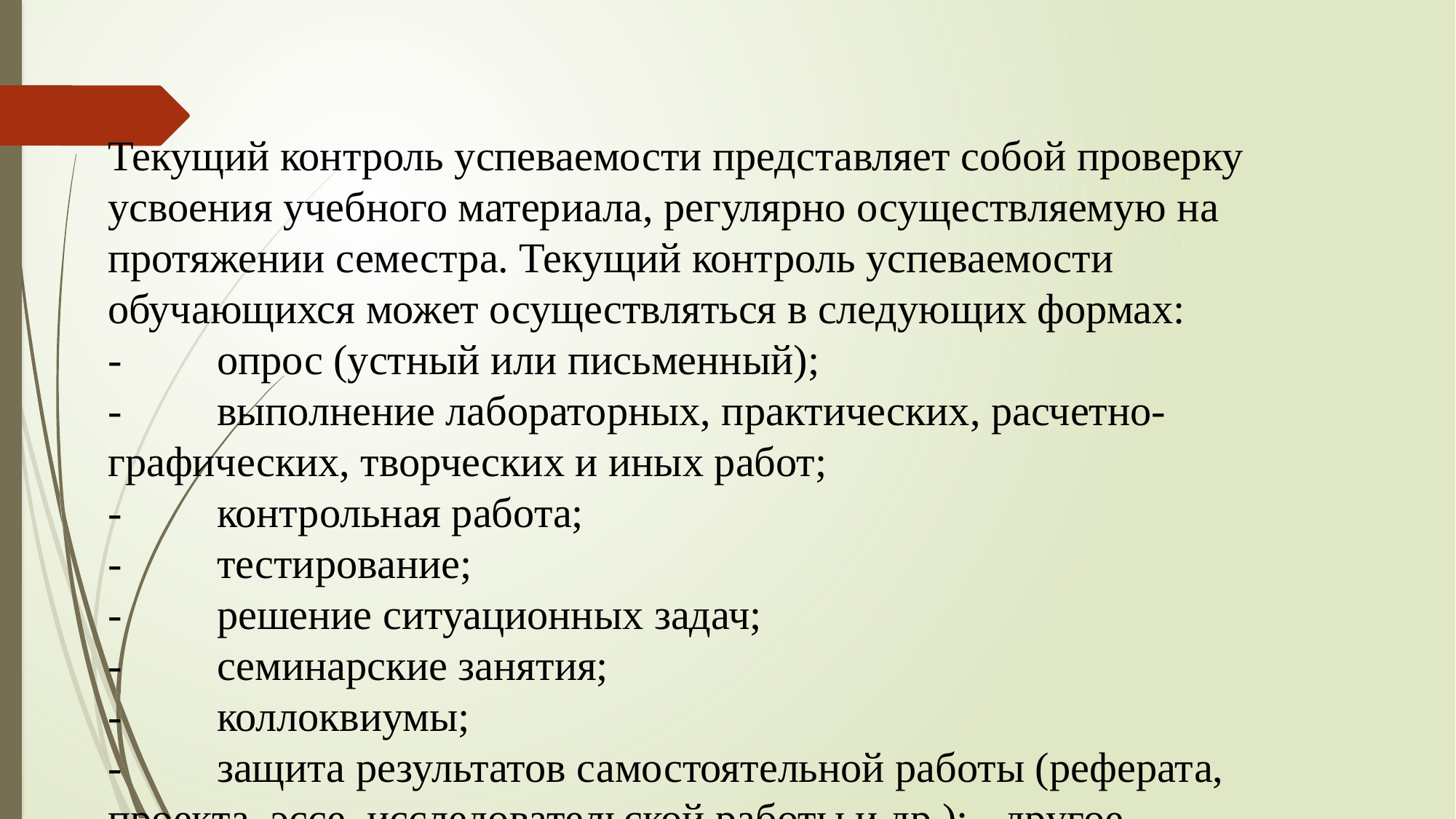

Текущий контроль успеваемости представляет собой проверку усвоения учебного материала, регулярно осуществляемую на протяжении семестра. Текущий контроль успеваемости обучающихся может осуществляться в следующих формах:
-	опрос (устный или письменный);
-	выполнение лабораторных, практических, расчетно-графических, творческих и иных работ;
-	контрольная работа;
-	тестирование;
-	решение ситуационных задач;
-	семинарские занятия;
-	коллоквиумы;
-	защита результатов самостоятельной работы (реферата, проекта, эссе, исследовательской работы и др.); - другое.